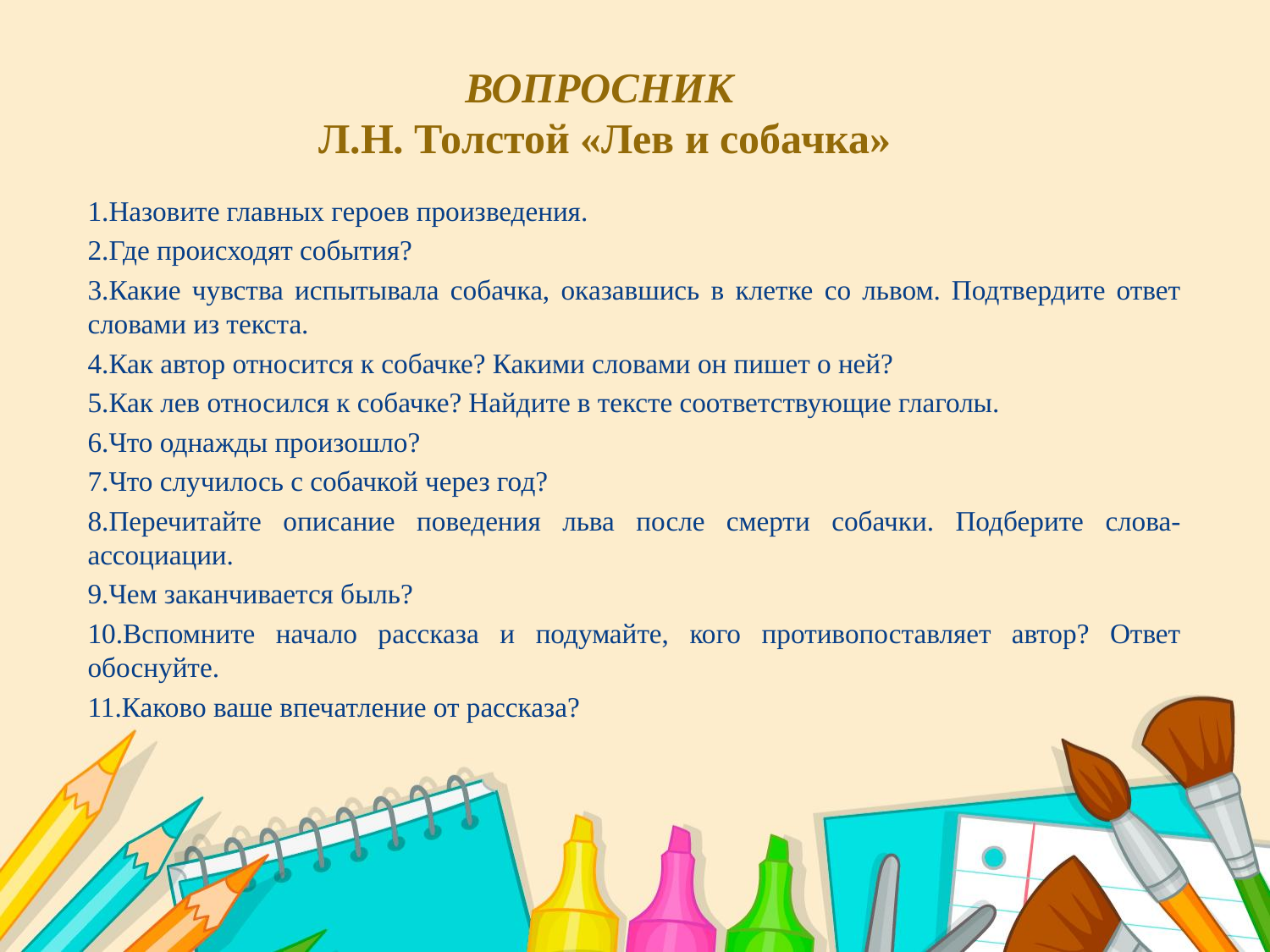

# ВОПРОСНИК Л.Н. Толстой «Лев и собачка»
1.Назовите главных героев произведения.
2.Где происходят события?
3.Какие чувства испытывала собачка, оказавшись в клетке со львом. Подтвердите ответ словами из текста.
4.Как автор относится к собачке? Какими словами он пишет о ней?
5.Как лев относился к собачке? Найдите в тексте соответствующие глаголы.
6.Что однажды произошло?
7.Что случилось с собачкой через год?
8.Перечитайте описание поведения льва после смерти собачки. Подберите слова-ассоциации.
9.Чем заканчивается быль?
10.Вспомните начало рассказа и подумайте, кого противопоставляет автор? Ответ обоснуйте.
11.Каково ваше впечатление от рассказа?